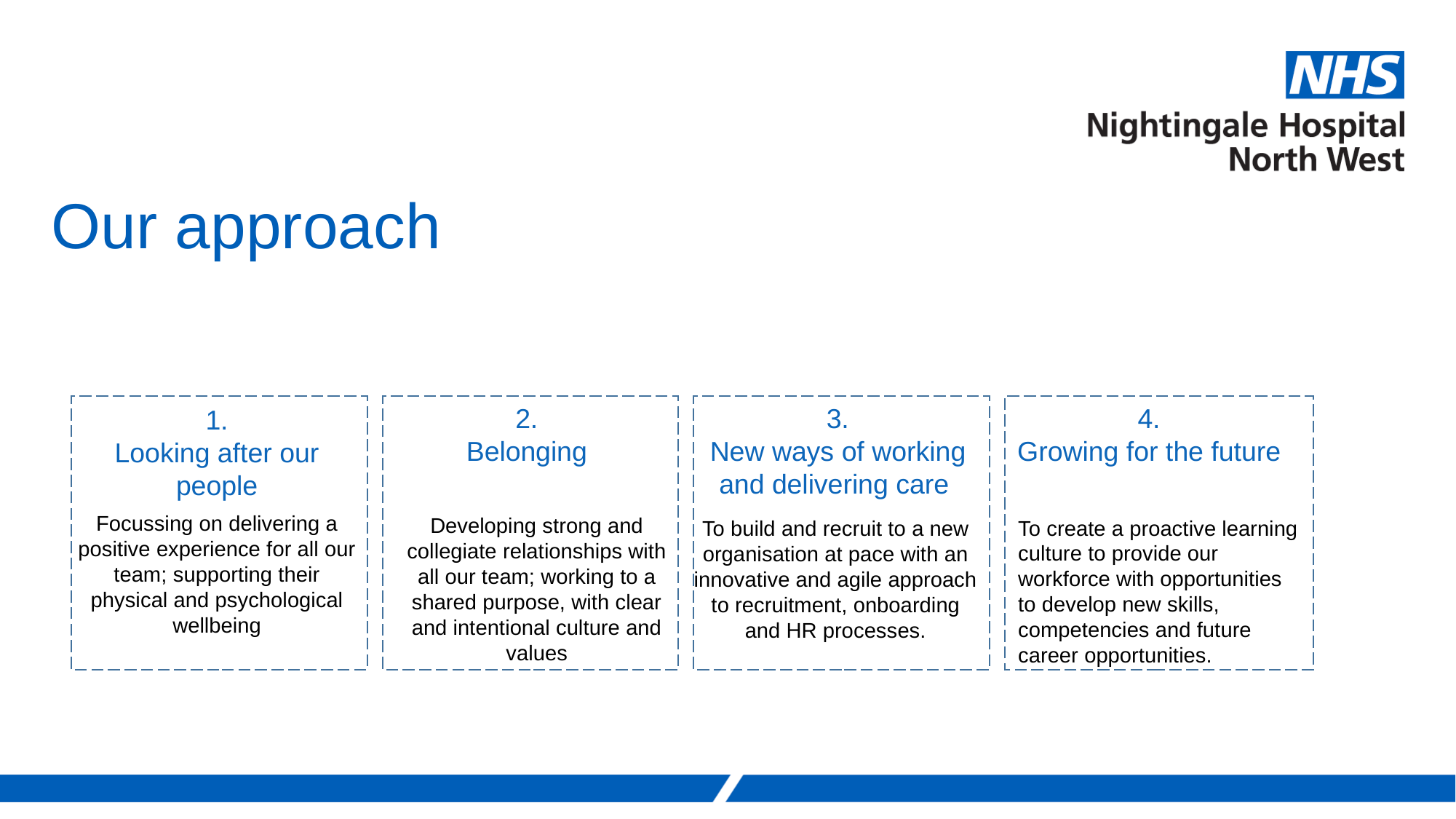

# Our approach

2.
Belonging
3.
New ways of working and delivering care
4.
Growing for the future
Focussing on delivering a positive experience for all our team; supporting their physical and psychological wellbeing
Developing strong and collegiate relationships with all our team; working to a shared purpose, with clear and intentional culture and values
To create a proactive learning culture to provide our workforce with opportunities to develop new skills, competencies and future career opportunities.
1.
Looking after our people
To build and recruit to a new organisation at pace with an innovative and agile approach to recruitment, onboarding and HR processes.